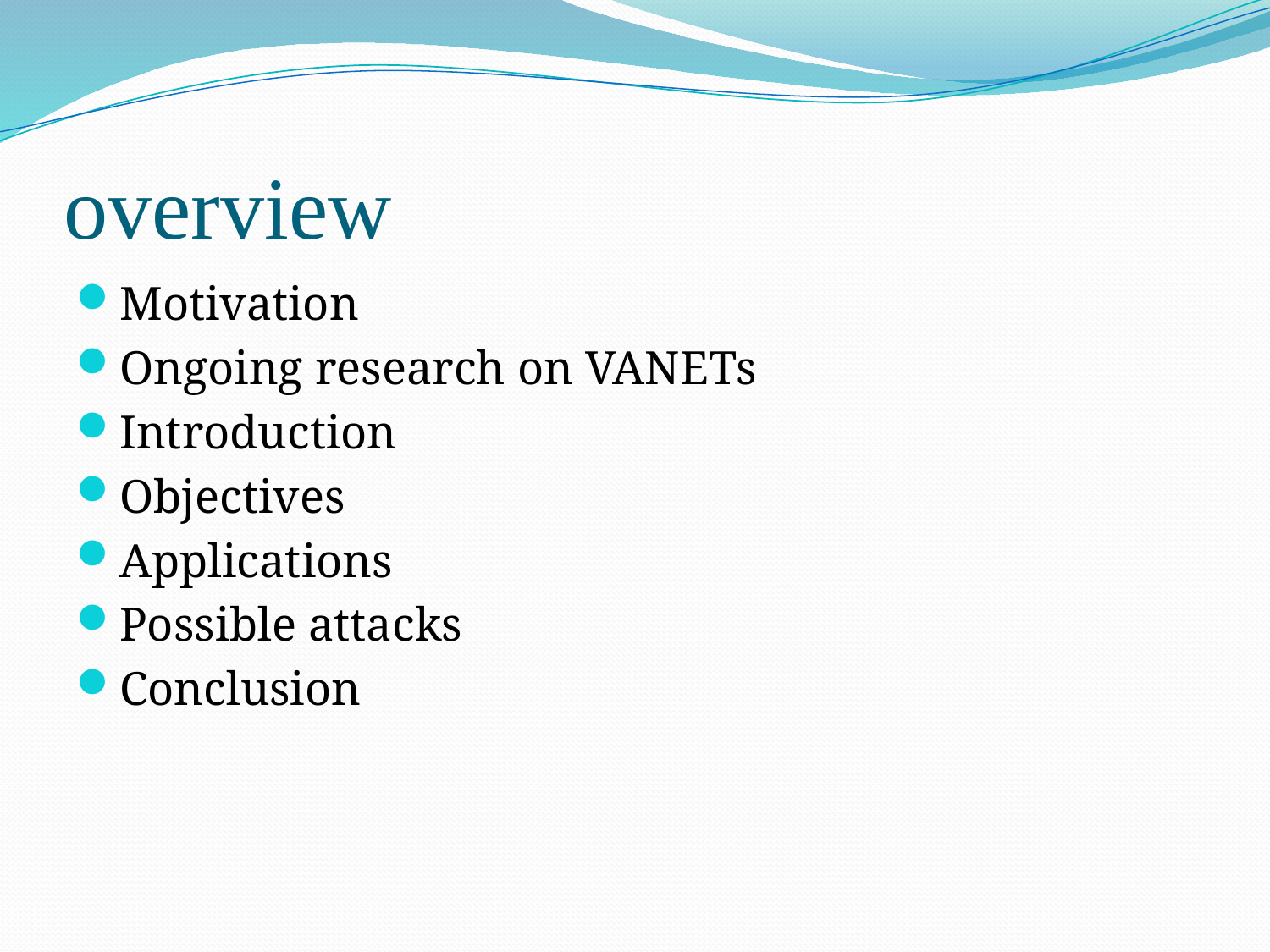

# overview
Motivation
Ongoing research on VANETs
Introduction
Objectives
Applications
Possible attacks
Conclusion